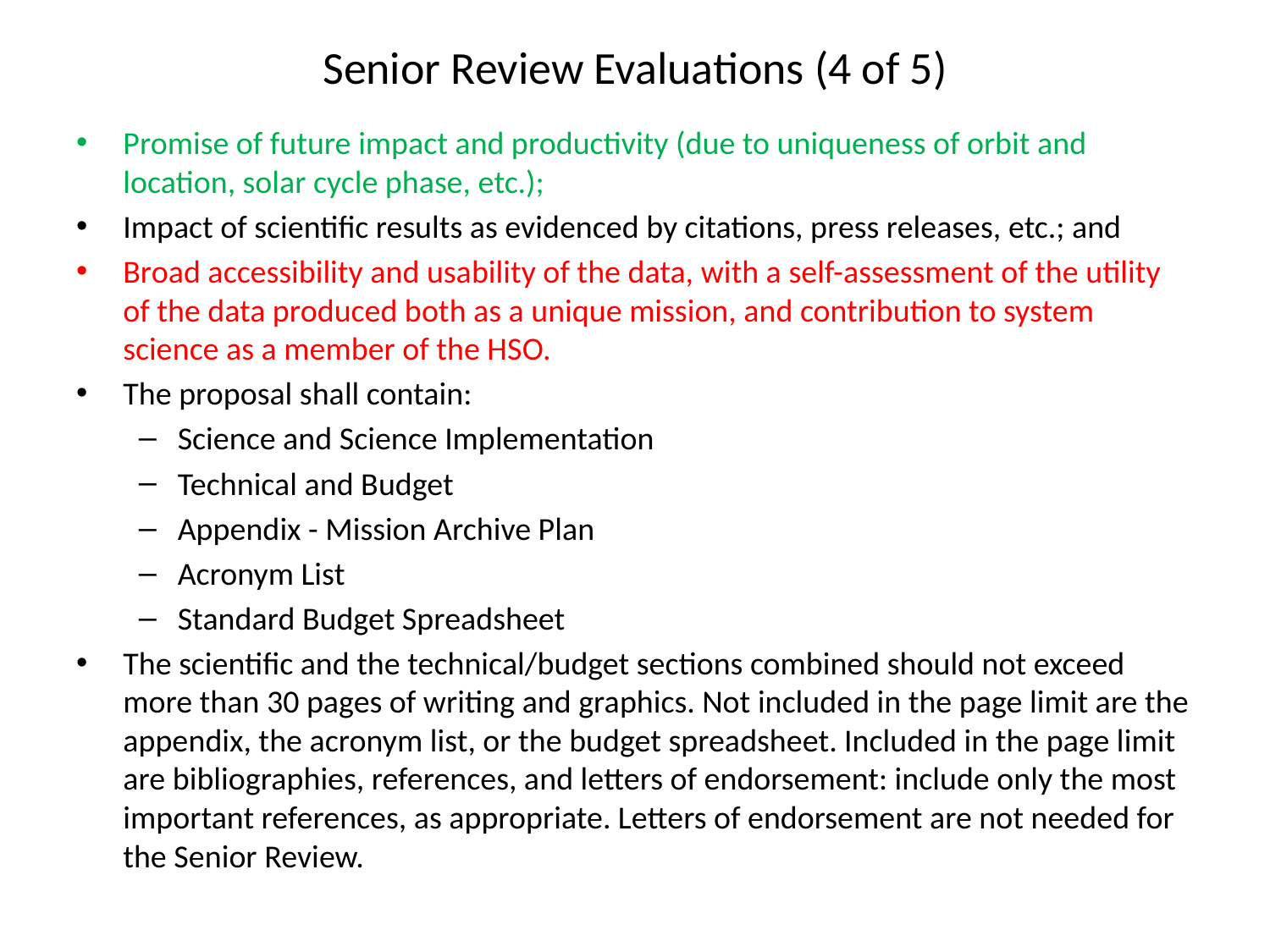

# Senior Review Evaluations (4 of 5)
Promise of future impact and productivity (due to uniqueness of orbit and location, solar cycle phase, etc.);
Impact of scientific results as evidenced by citations, press releases, etc.; and
Broad accessibility and usability of the data, with a self-assessment of the utility of the data produced both as a unique mission, and contribution to system science as a member of the HSO.
The proposal shall contain:
Science and Science Implementation
Technical and Budget
Appendix - Mission Archive Plan
Acronym List
Standard Budget Spreadsheet
The scientific and the technical/budget sections combined should not exceed more than 30 pages of writing and graphics. Not included in the page limit are the appendix, the acronym list, or the budget spreadsheet. Included in the page limit are bibliographies, references, and letters of endorsement: include only the most important references, as appropriate. Letters of endorsement are not needed for the Senior Review.